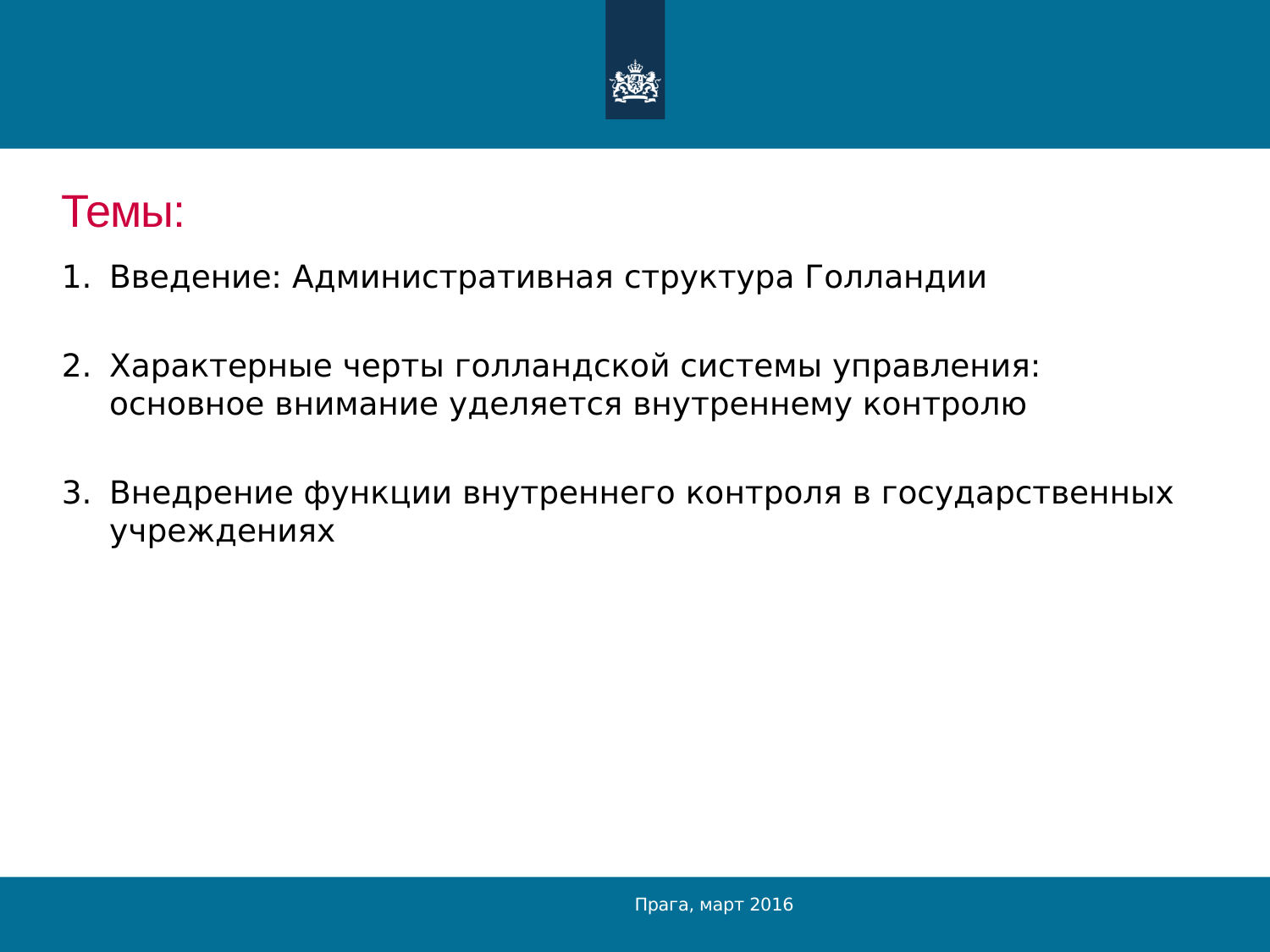

# Темы:
Введение: Административная структура Голландии

Характерные черты голландской системы управления: основное внимание уделяется внутреннему контролю

Внедрение функции внутреннего контроля в государственных учреждениях

Прага, март 2016